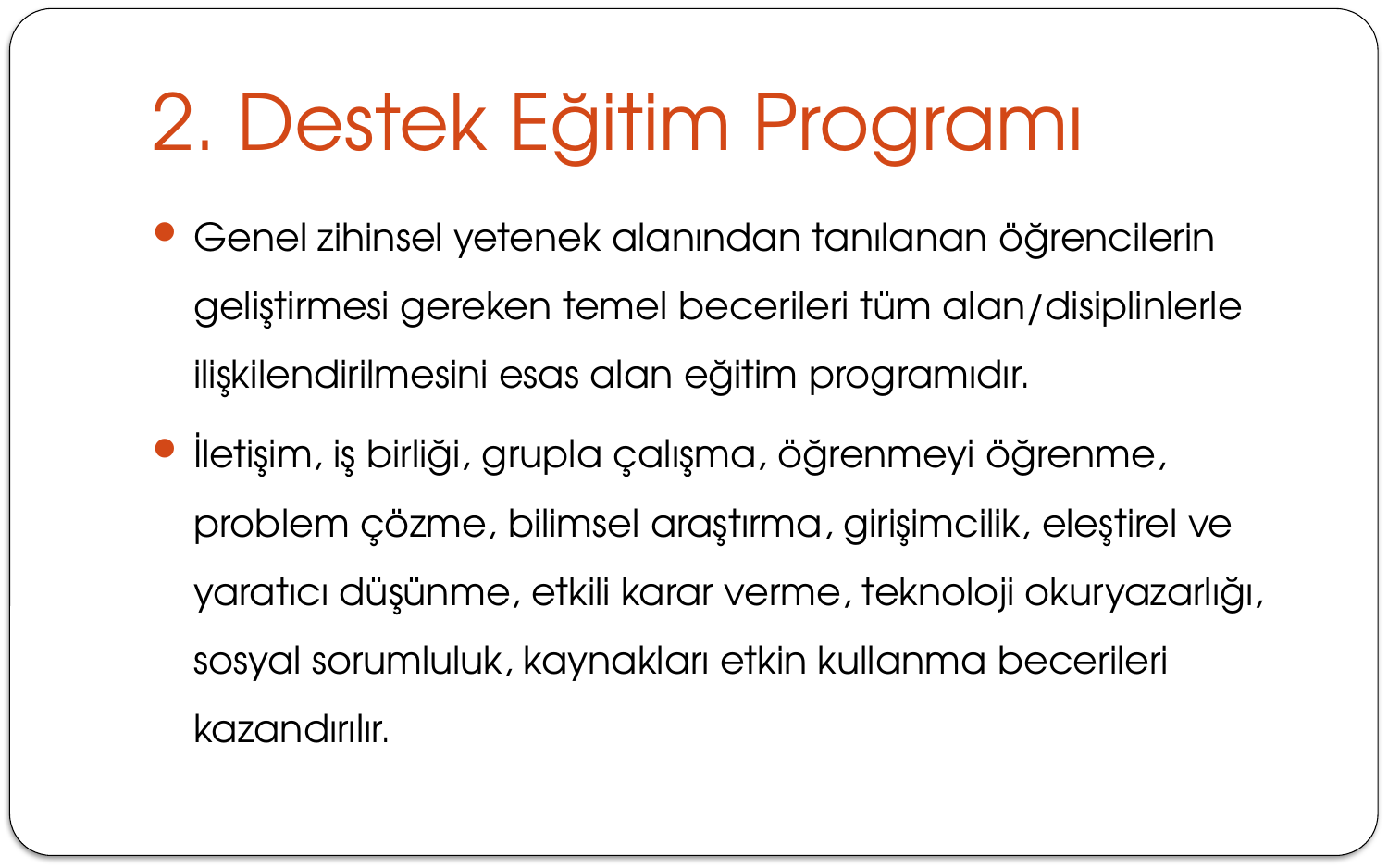

# 2. Destek Eğitim Programı
Genel zihinsel yetenek alanından tanılanan öğrencilerin geliştirmesi gereken temel becerileri tüm alan/disiplinlerle ilişkilendirilmesini esas alan eğitim programıdır.
İletişim, iş birliği, grupla çalışma, öğrenmeyi öğrenme, problem çözme, bilimsel araştırma, girişimcilik, eleştirel ve yaratıcı düşünme, etkili karar verme, teknoloji okuryazarlığı, sosyal sorumluluk, kaynakları etkin kullanma becerileri kazandırılır.